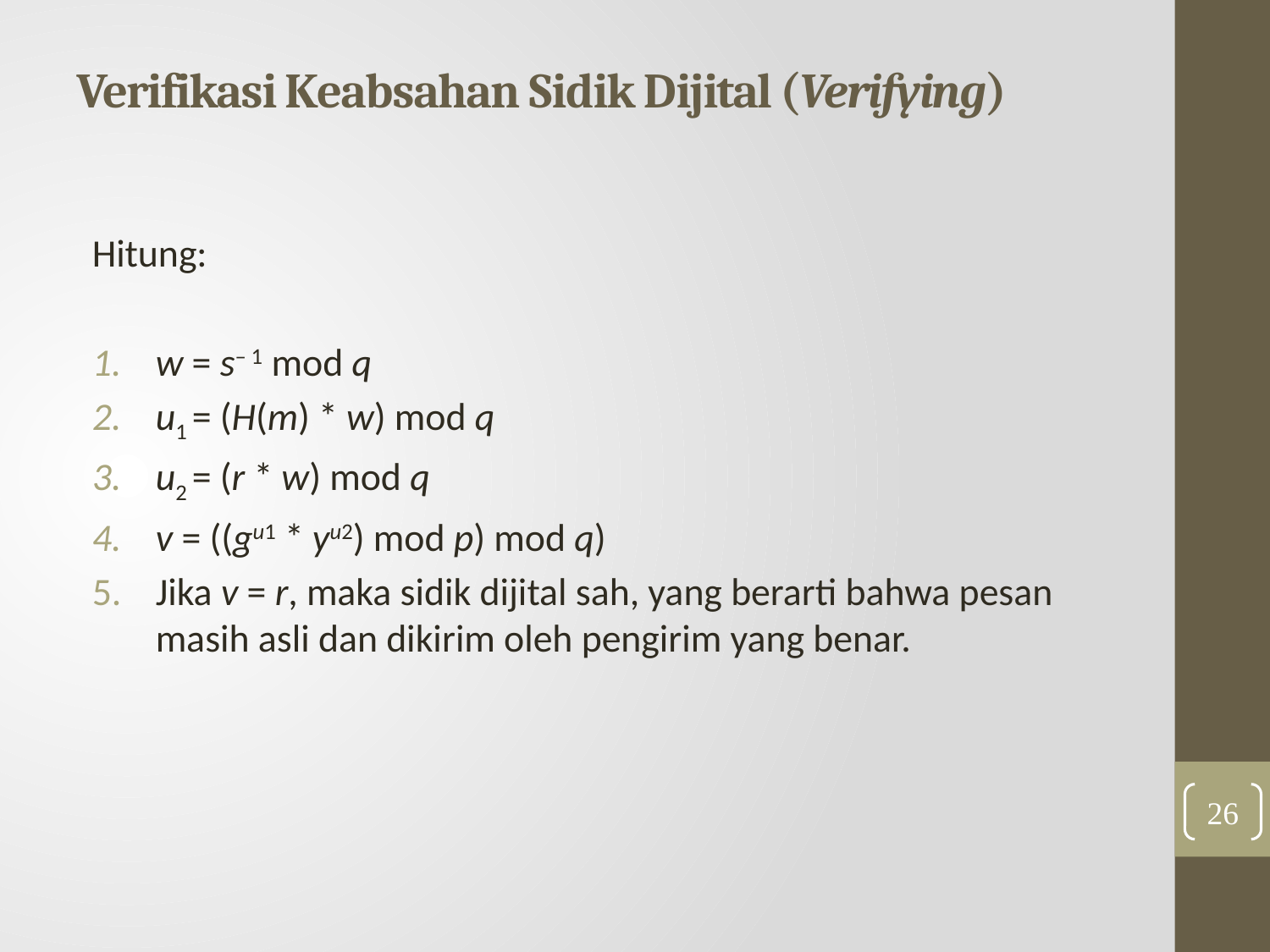

# Verifikasi Keabsahan Sidik Dijital (Verifying)
Hitung:

w = s– 1 mod q
u1 = (H(m) * w) mod q
u2 = (r * w) mod q
v = ((gu1 * yu2) mod p) mod q)
Jika v = r, maka sidik dijital sah, yang berarti bahwa pesan masih asli dan dikirim oleh pengirim yang benar.

26